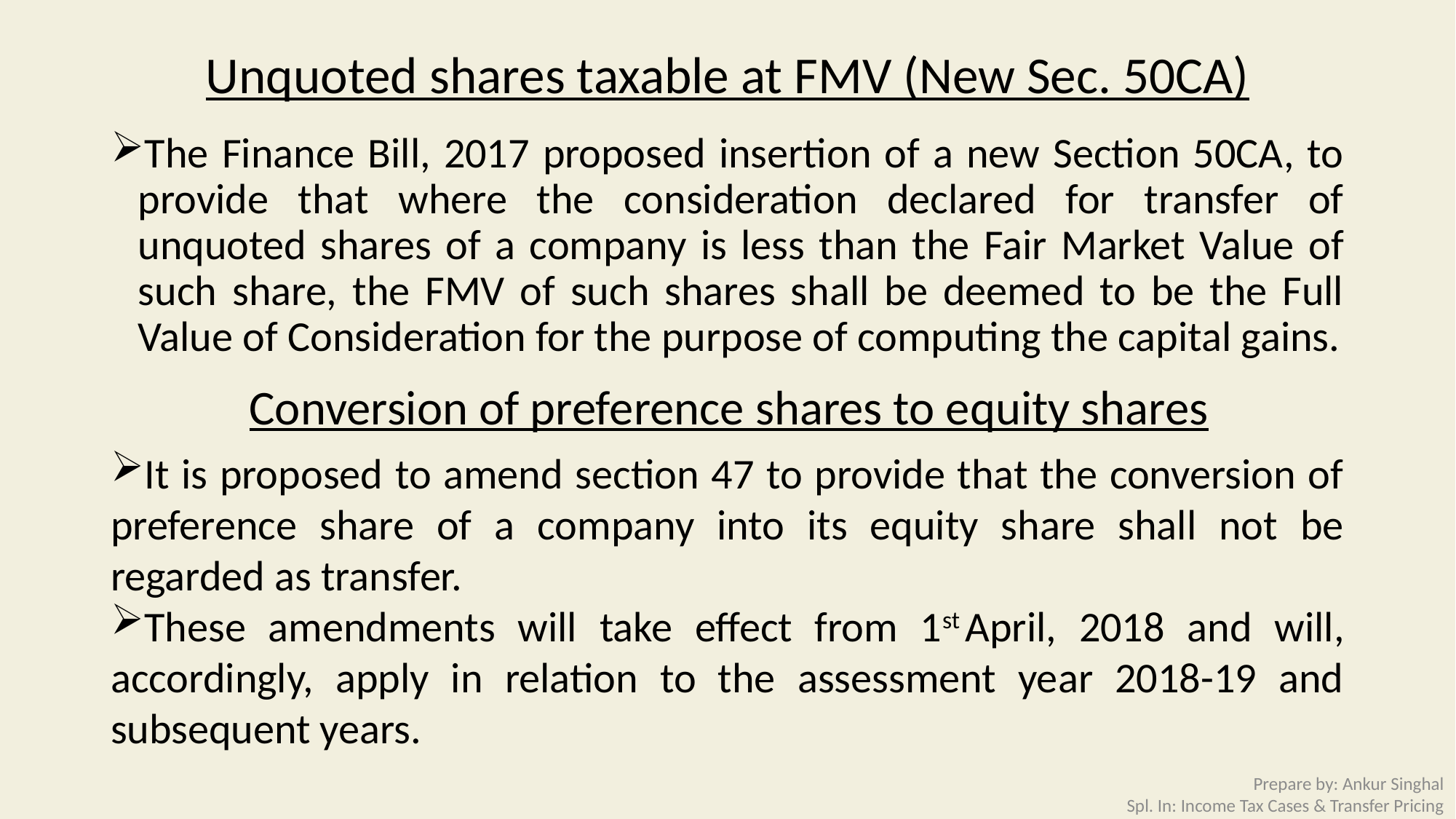

# Unquoted shares taxable at FMV (New Sec. 50CA)
The Finance Bill, 2017 proposed insertion of a new Section 50CA, to provide that where the consideration declared for transfer of unquoted shares of a company is less than the Fair Market Value of such share, the FMV of such shares shall be deemed to be the Full Value of Consideration for the purpose of computing the capital gains.
Conversion of preference shares to equity shares
It is proposed to amend section 47 to provide that the conversion of preference share of a company into its equity share shall not be regarded as transfer.
These amendments will take effect from 1st April, 2018 and will, accordingly, apply in relation to the assessment year 2018-19 and subsequent years.

Prepare by: Ankur Singhal
Spl. In: Income Tax Cases & Transfer Pricing